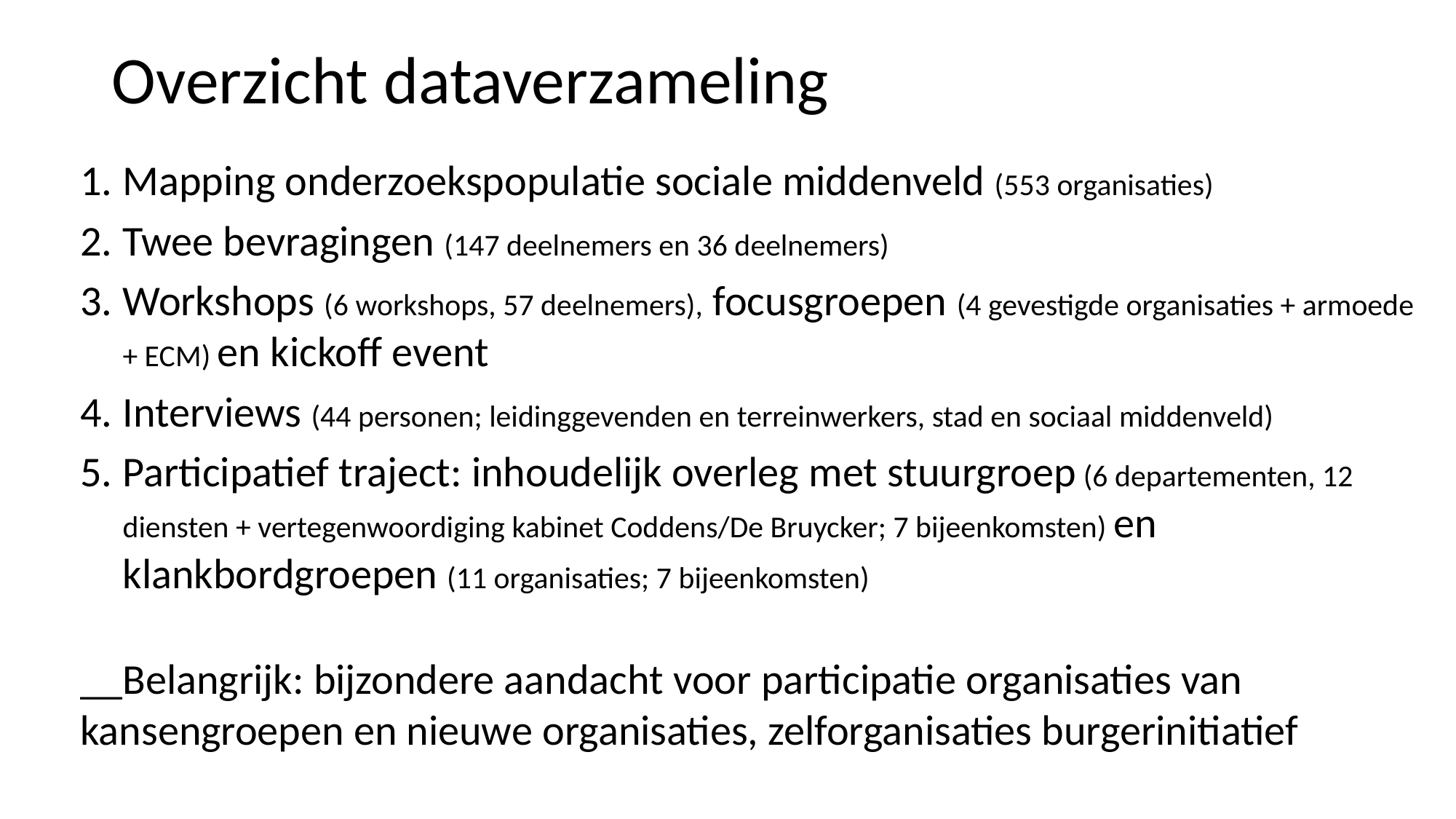

# Overzicht dataverzameling
Mapping onderzoekspopulatie sociale middenveld (553 organisaties)
Twee bevragingen (147 deelnemers en 36 deelnemers)
Workshops (6 workshops, 57 deelnemers), focusgroepen (4 gevestigde organisaties + armoede + ECM) en kickoff event
Interviews (44 personen; leidinggevenden en terreinwerkers, stad en sociaal middenveld)
Participatief traject: inhoudelijk overleg met stuurgroep (6 departementen, 12 diensten + vertegenwoordiging kabinet Coddens/De Bruycker; 7 bijeenkomsten) en klankbordgroepen (11 organisaties; 7 bijeenkomsten)

__Belangrijk: bijzondere aandacht voor participatie organisaties van kansengroepen en nieuwe organisaties, zelforganisaties burgerinitiatief